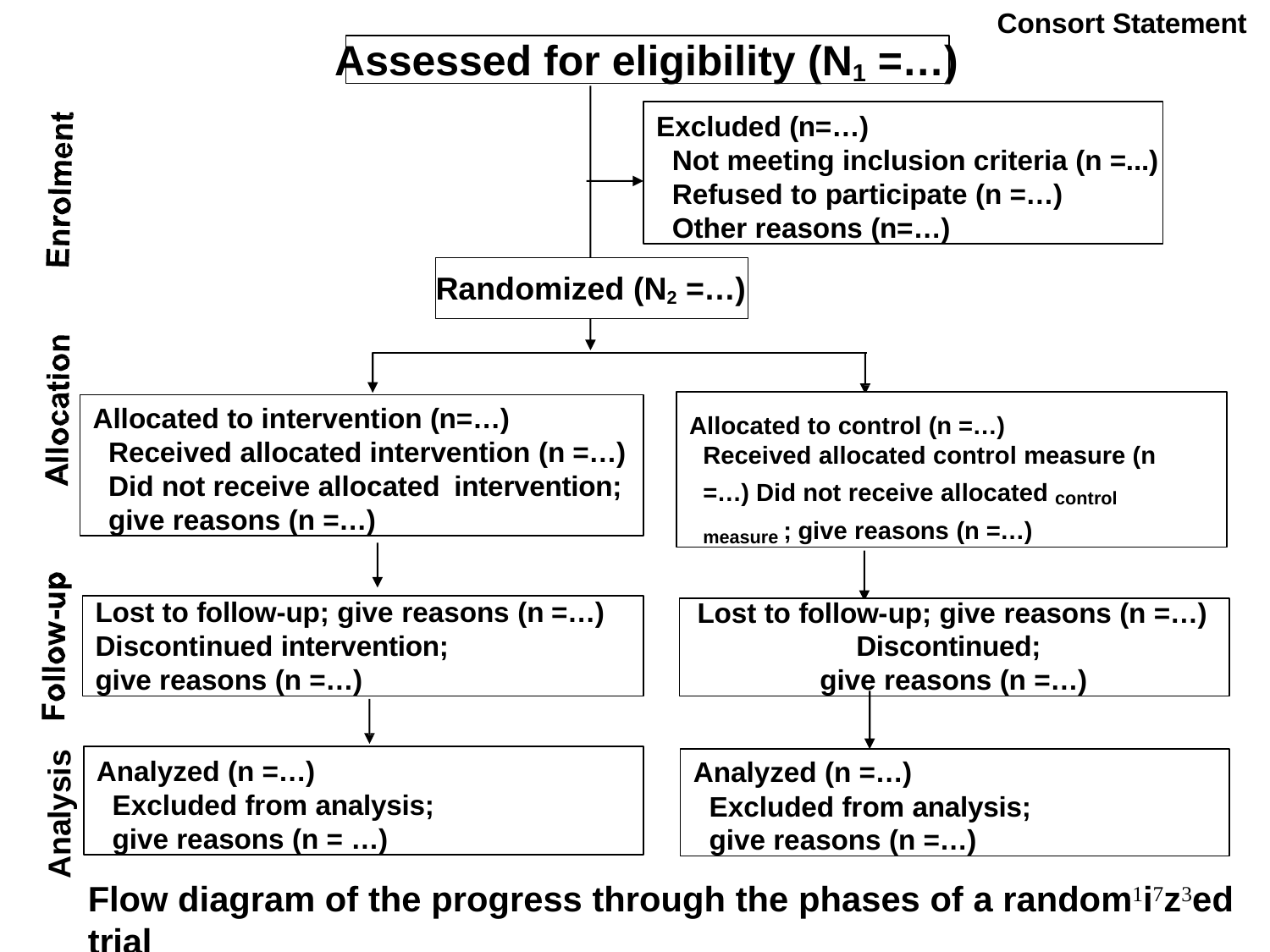

Consort Statement
# Assessed for eligibility (N1 =…)

Excluded (n=…)
Not meeting inclusion criteria (n =...)
Refused to participate (n =…)
Other reasons (n=…)

Randomized (N2 =…)

Allocated to control (n =…)
Received allocated control measure (n =…) Did not receive allocated control measure ; give reasons (n =…)
Allocated to intervention (n=…) Received allocated intervention (n =…) Did not receive allocated intervention; give reasons (n =…)

Lost to follow-up; give reasons (n =…)
Discontinued intervention; give reasons (n =…)

Lost to follow-up; give reasons (n =…)
Discontinued; give reasons (n =…)

Analyzed (n =…) Excluded from analysis; give reasons (n = …)
Analysis
Analyzed (n =…) Excluded from analysis; give reasons (n =…)
Flow diagram of the progress through the phases of a random1i7z3ed trial